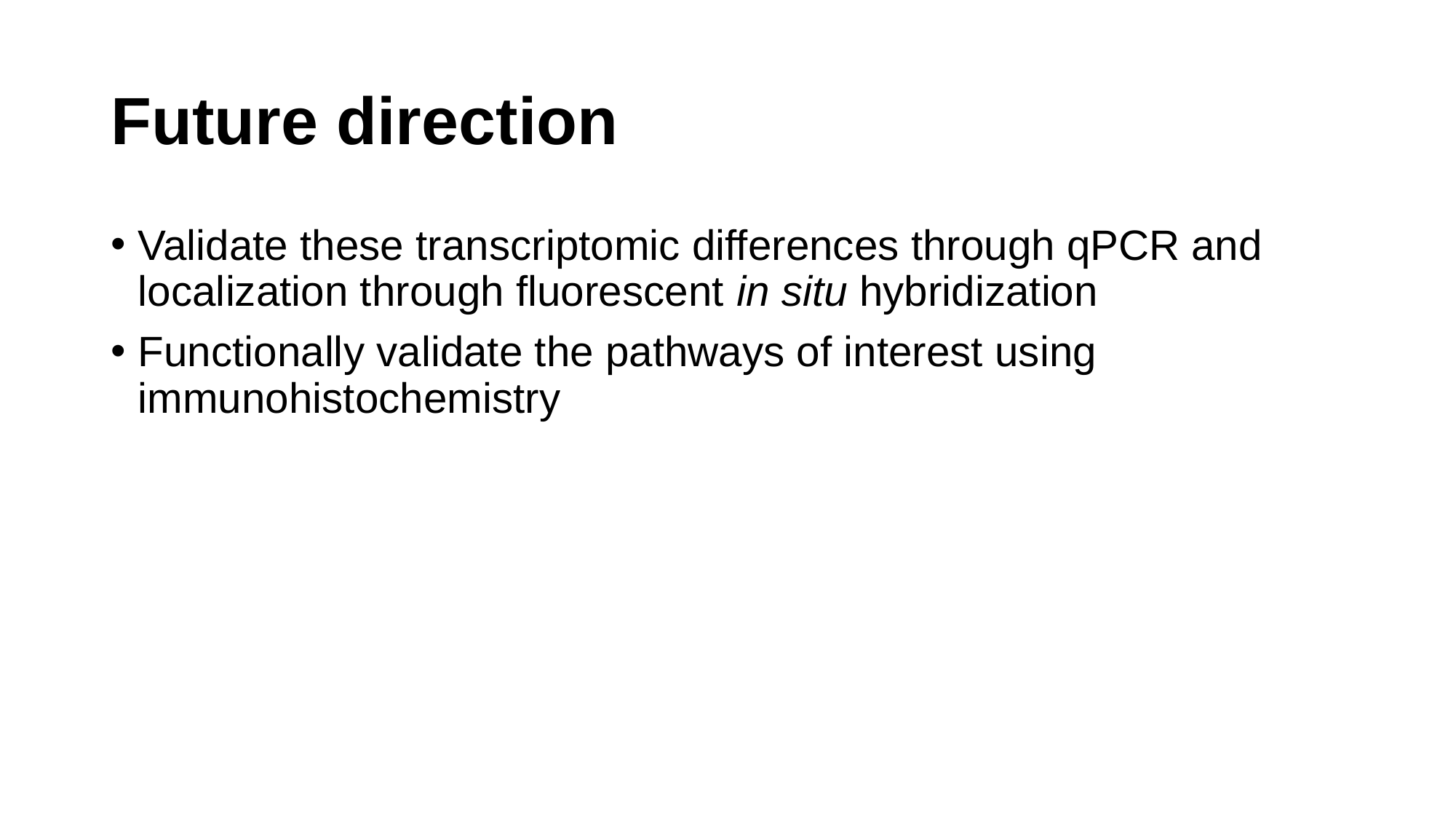

# Future direction
Validate these transcriptomic differences through qPCR and localization through fluorescent in situ hybridization
Functionally validate the pathways of interest using immunohistochemistry